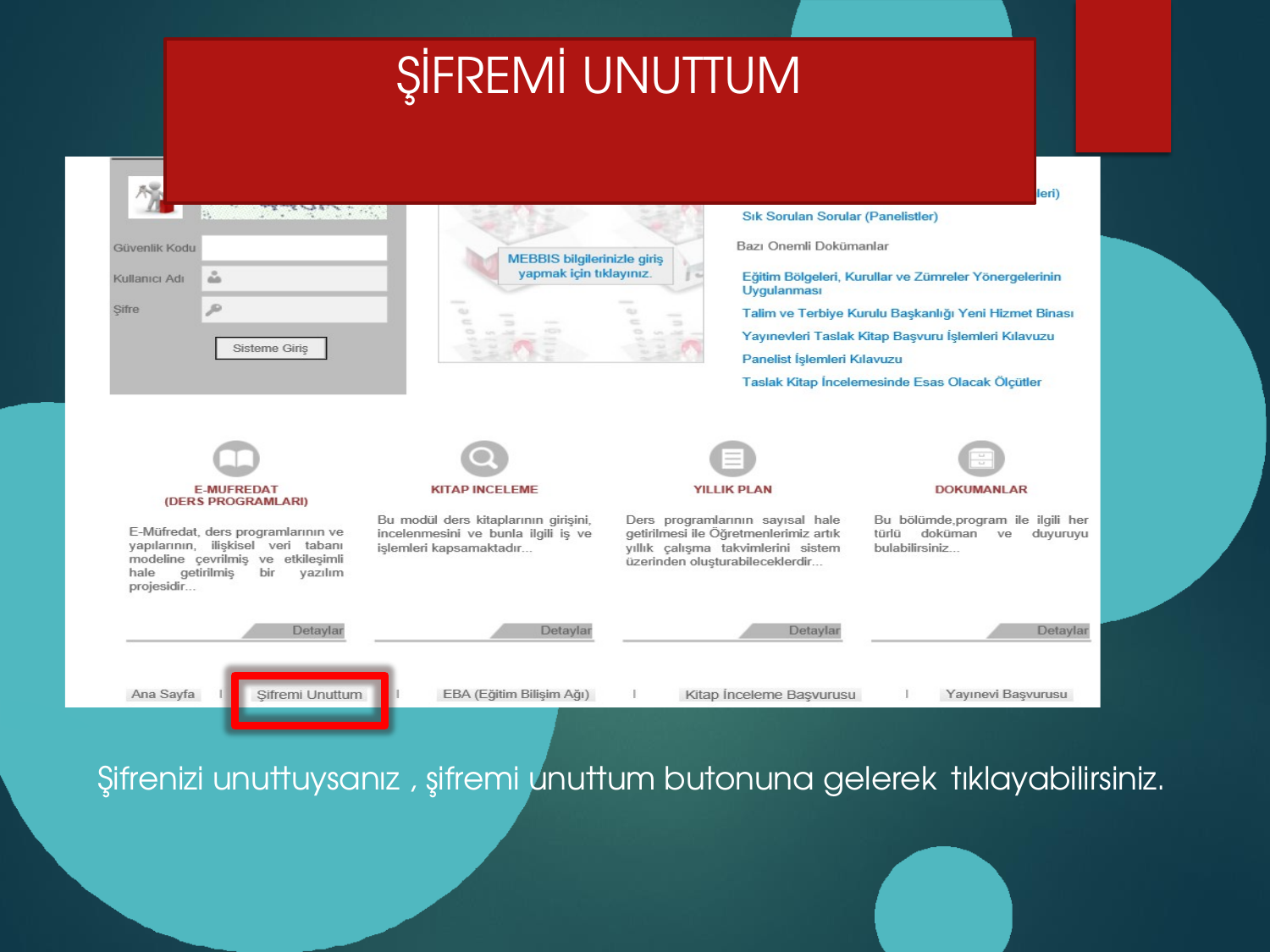

# ŞİFREMİ UNUTTUM

Şifrenizi unuttuysanız , şifremi unuttum butonuna gelerek tıklayabilirsiniz.